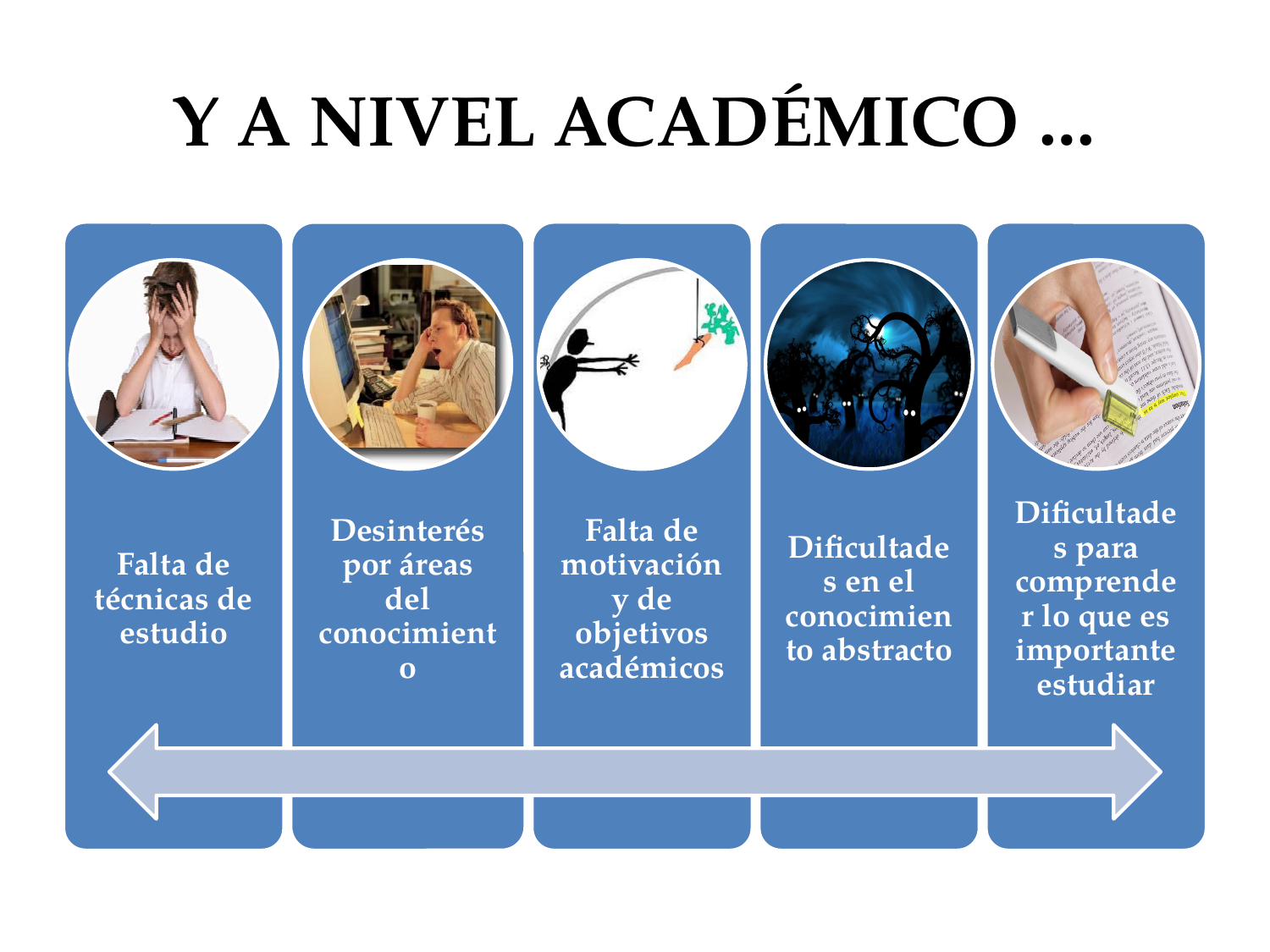

# Y A NIVEL ACADÉMICO …
Falta de técnicas de estudio
Desinterés por áreas del conocimiento
Falta de motivación y de objetivos académicos
Dificultades en el conocimiento abstracto
Dificultades para comprender lo que es importante estudiar